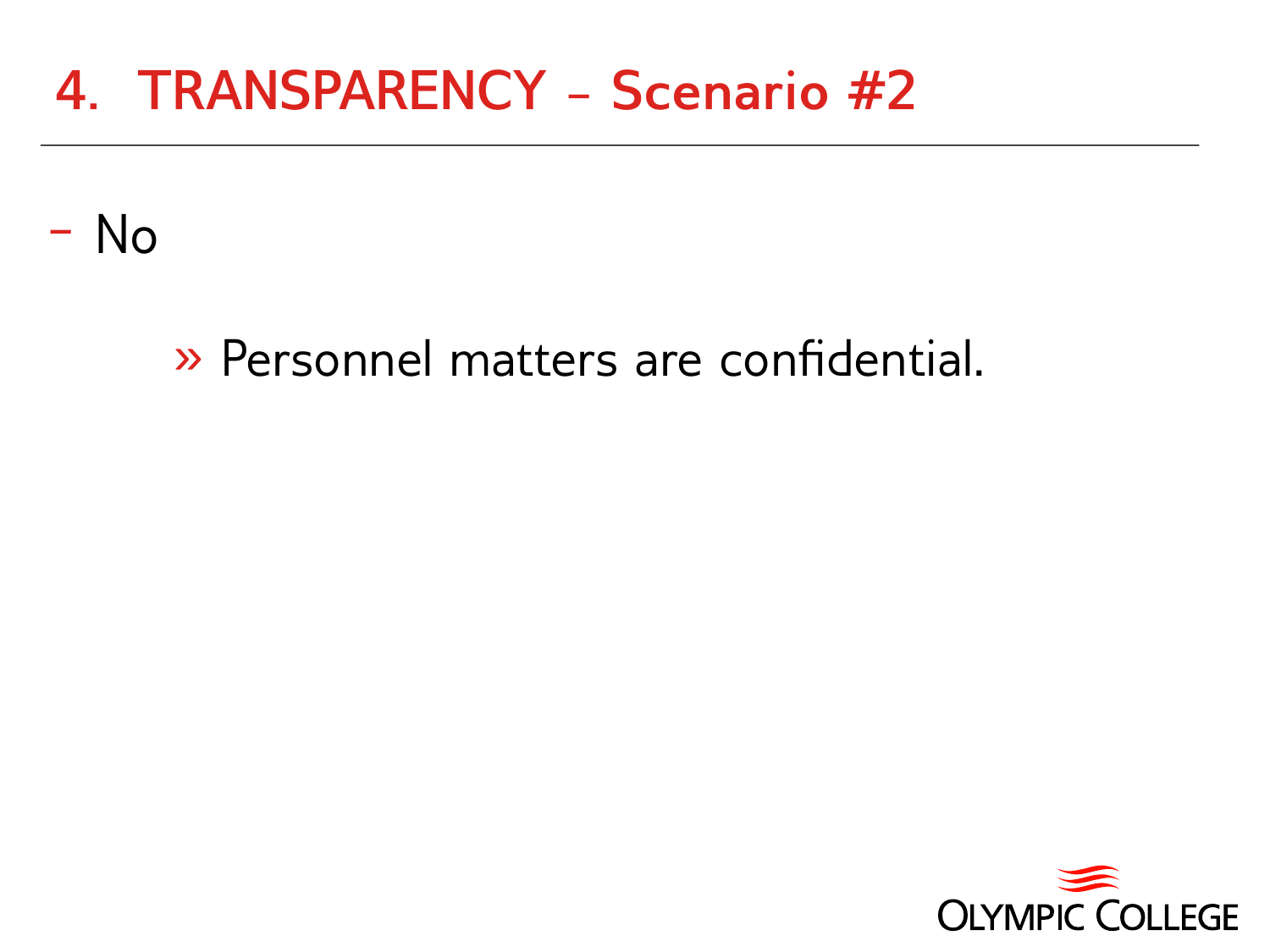

# 4.  TRANSPARENCY – Scenario #2
No

Personnel matters are confidential.